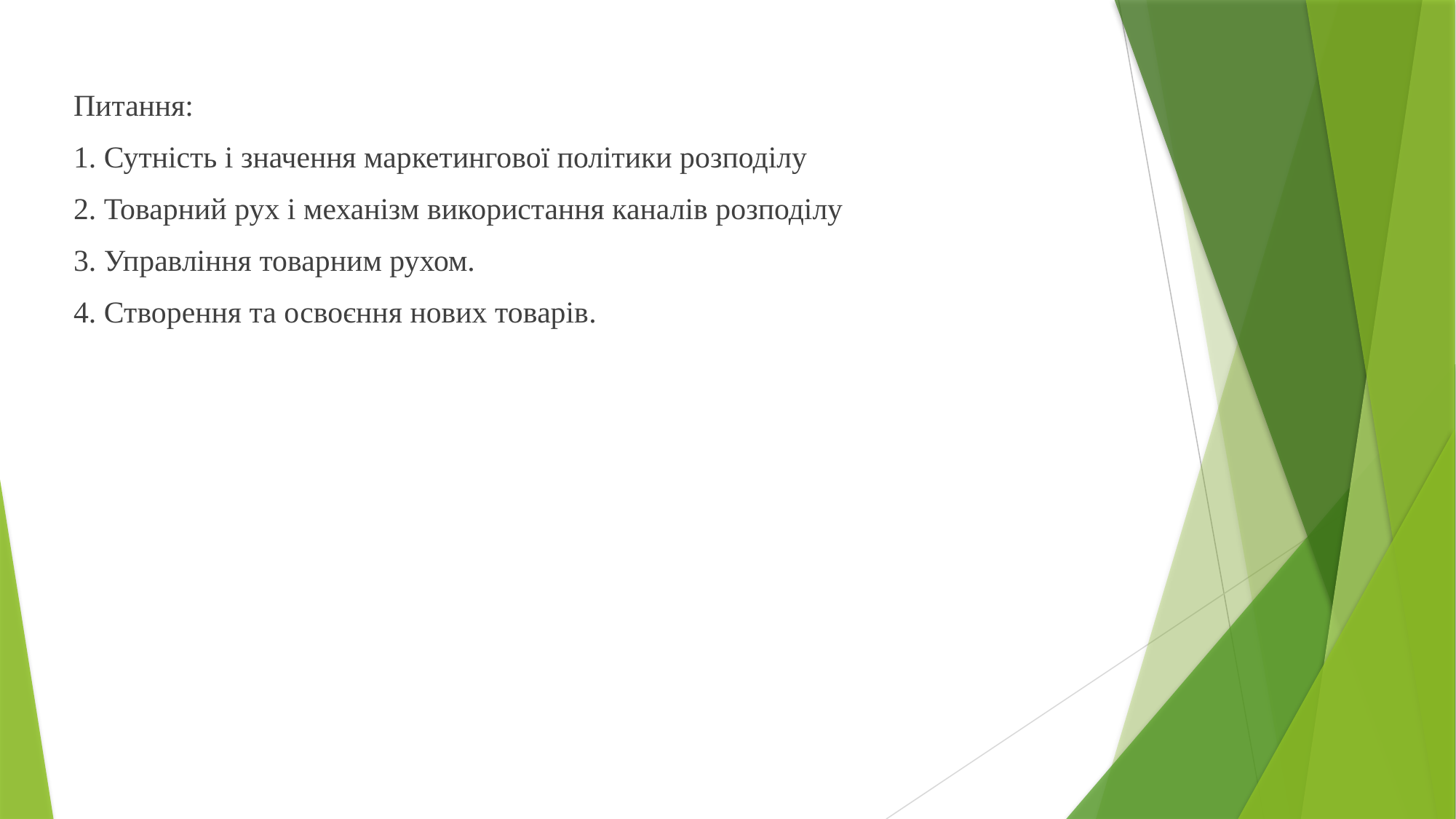

Питання:
1. Сутність і значення маркетингової політики розподілу
2. Товарний рух і механізм використання каналів розподілу
3. Управління товарним рухом.
4. Створення та освоєння нових товарів.